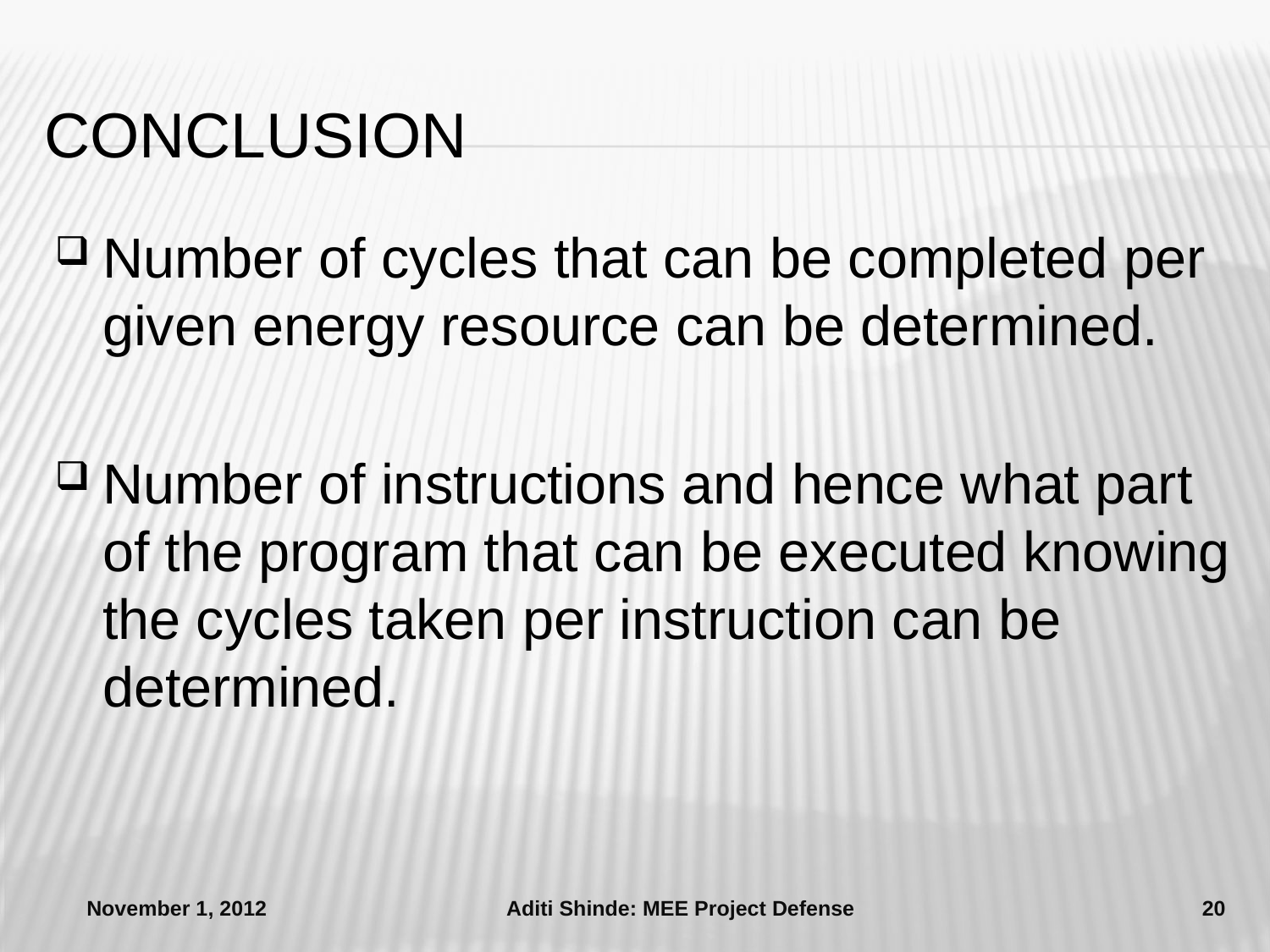

# Conclusion
Number of cycles that can be completed per given energy resource can be determined.

Number of instructions and hence what part of the program that can be executed knowing the cycles taken per instruction can be determined.
November 1, 2012
Aditi Shinde: MEE Project Defense
20